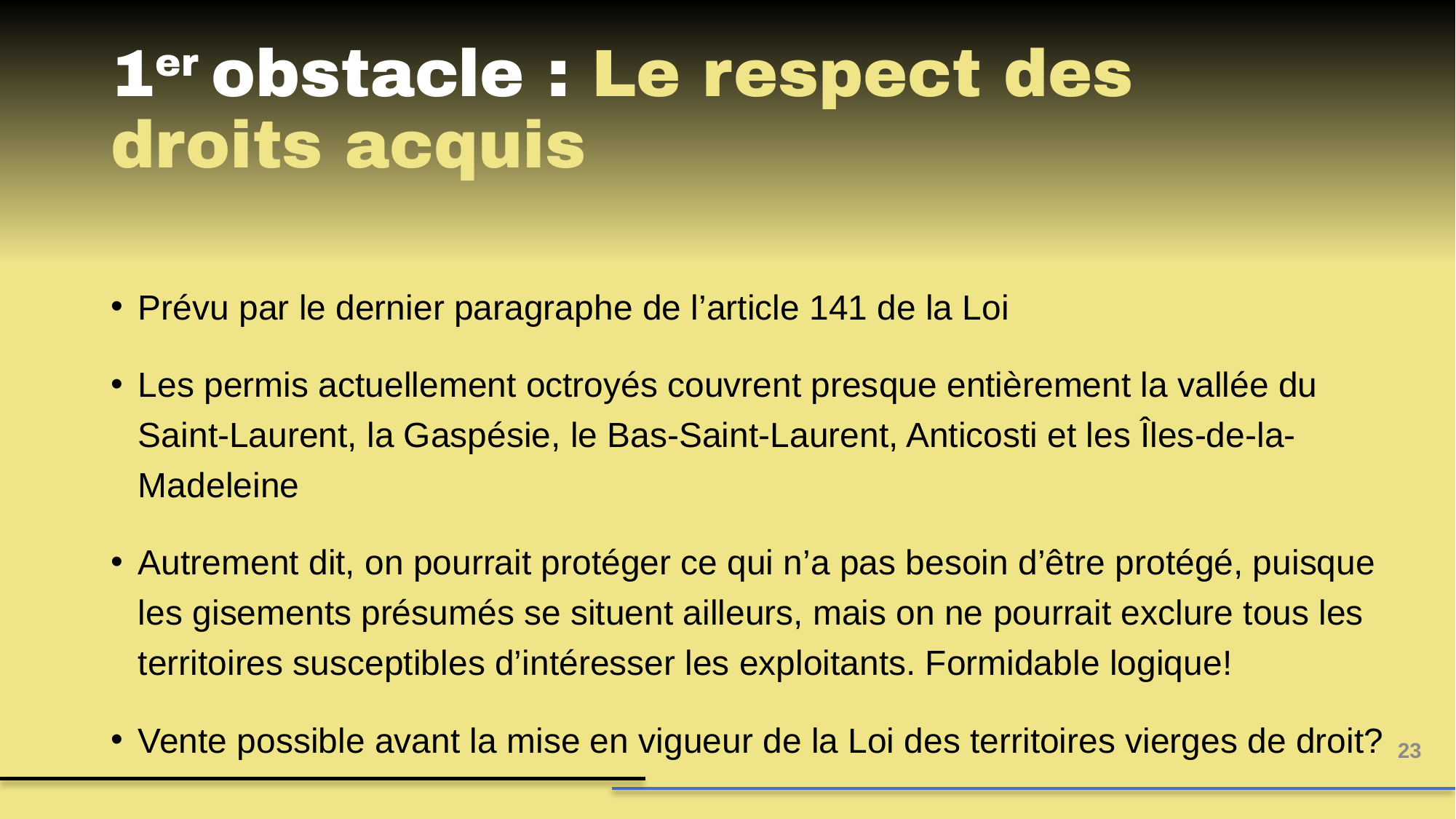

# 1er obstacle : Le respect des droits acquis
Prévu par le dernier paragraphe de l’article 141 de la Loi
Les permis actuellement octroyés couvrent presque entièrement la vallée du Saint-Laurent, la Gaspésie, le Bas-Saint-Laurent, Anticosti et les Îles-de-la-Madeleine
Autrement dit, on pourrait protéger ce qui n’a pas besoin d’être protégé, puisque les gisements présumés se situent ailleurs, mais on ne pourrait exclure tous les territoires susceptibles d’intéresser les exploitants. Formidable logique!
Vente possible avant la mise en vigueur de la Loi des territoires vierges de droit?
23